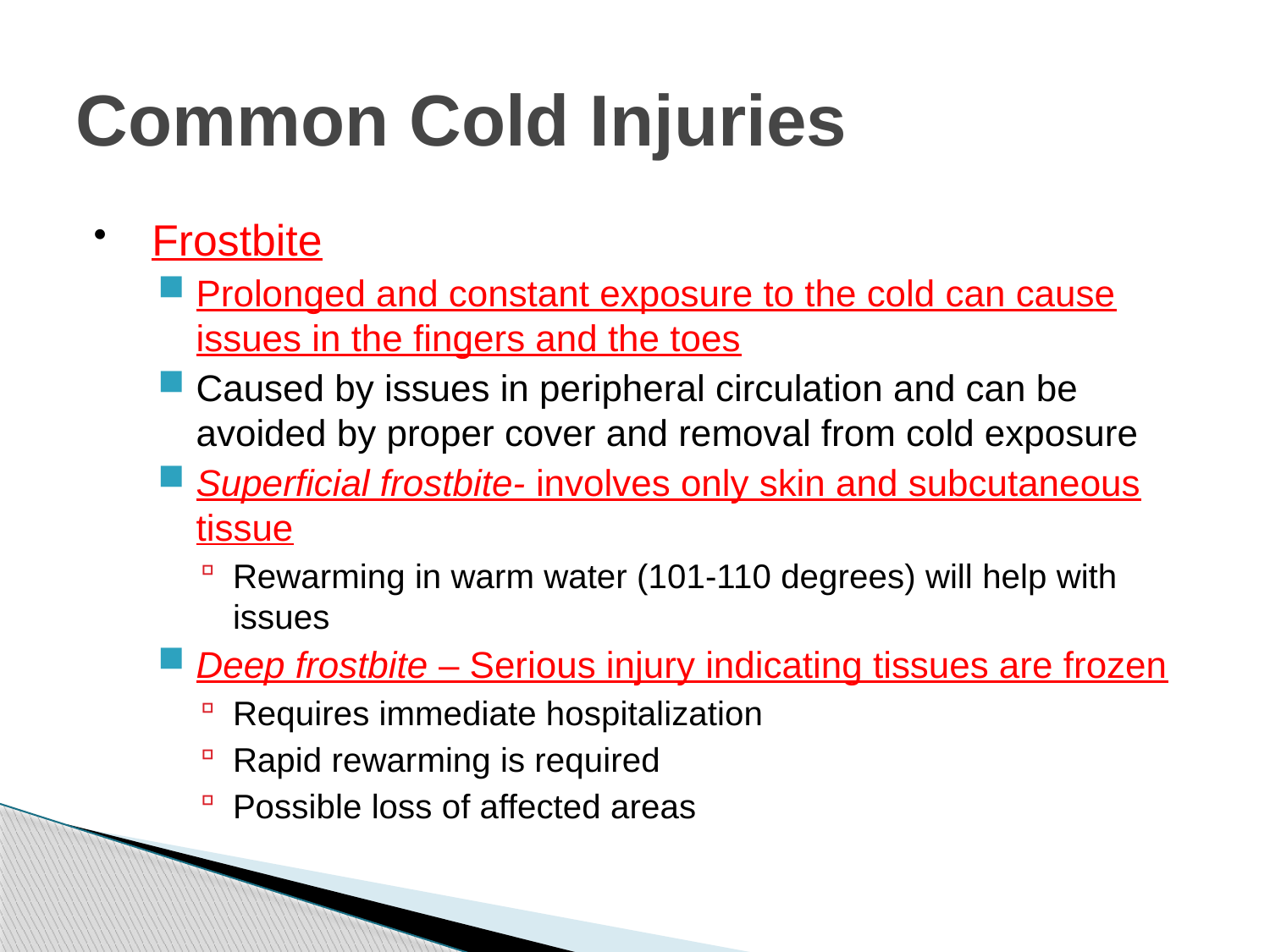

# Common Cold Injuries
Frostbite
Prolonged and constant exposure to the cold can cause issues in the fingers and the toes
Caused by issues in peripheral circulation and can be avoided by proper cover and removal from cold exposure
Superficial frostbite- involves only skin and subcutaneous tissue
Rewarming in warm water (101-110 degrees) will help with issues
Deep frostbite – Serious injury indicating tissues are frozen
Requires immediate hospitalization
Rapid rewarming is required
Possible loss of affected areas